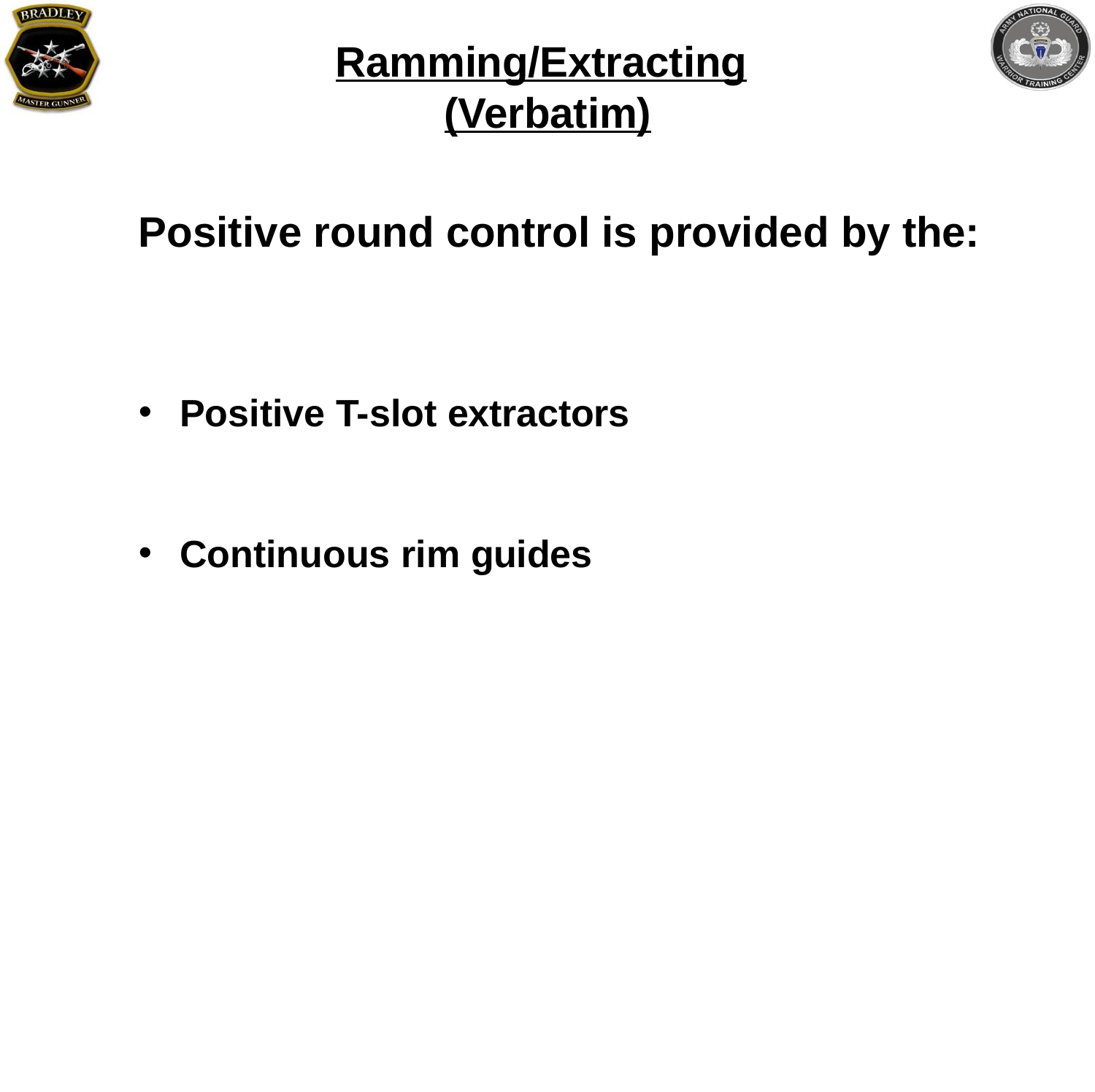

# Ramming/Extracting (Verbatim)
Positive round control is provided by the:
Positive T-slot extractors

Continuous rim guides